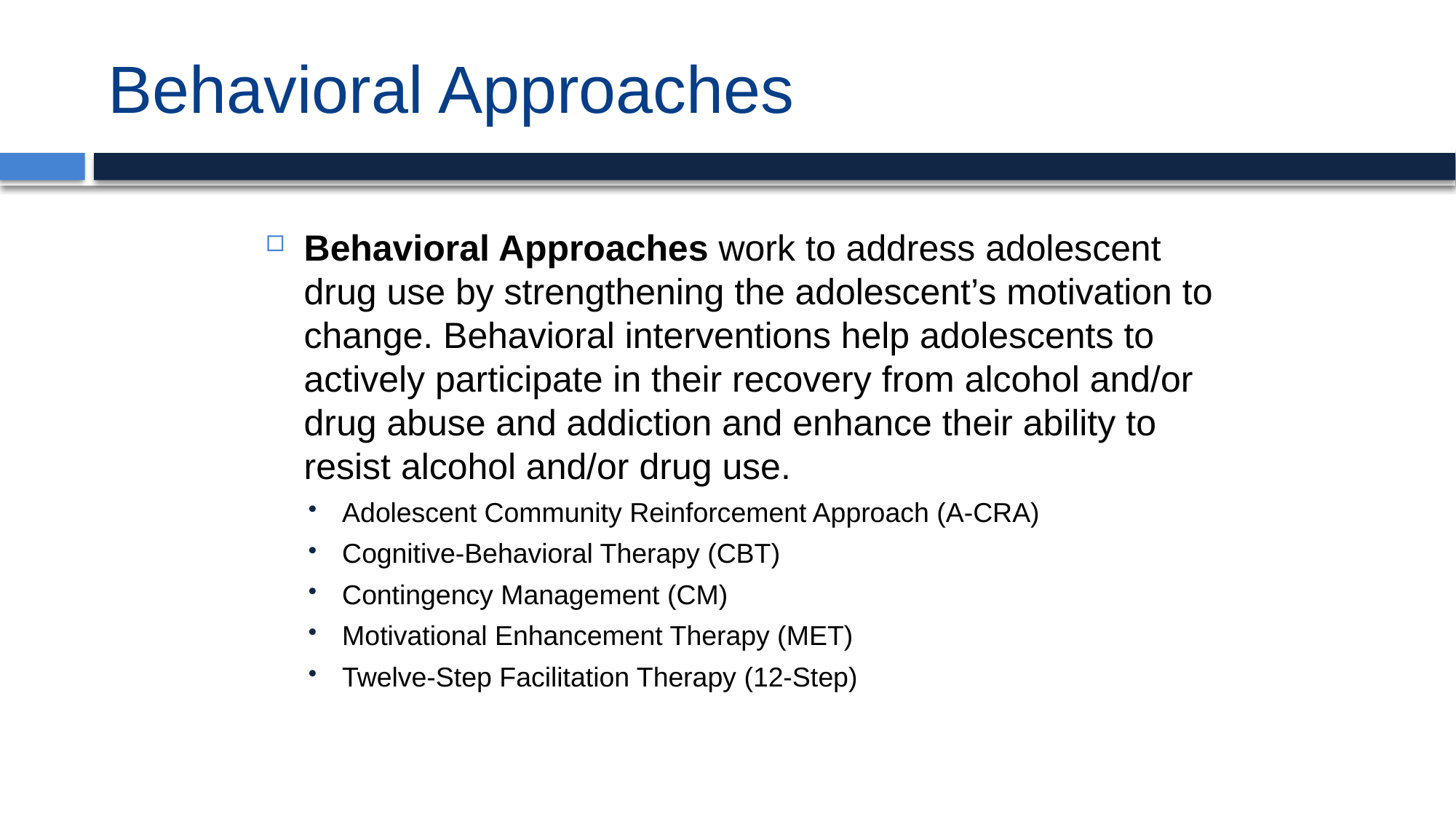

# Behavioral Approaches
Behavioral Approaches work to address adolescent drug use by strengthening the adolescent’s motivation to change. Behavioral interventions help adolescents to actively participate in their recovery from alcohol and/or drug abuse and addiction and enhance their ability to resist alcohol and/or drug use.
Adolescent Community Reinforcement Approach (A-CRA)
Cognitive-Behavioral Therapy (CBT)
Contingency Management (CM)
Motivational Enhancement Therapy (MET)
Twelve-Step Facilitation Therapy (12-Step)